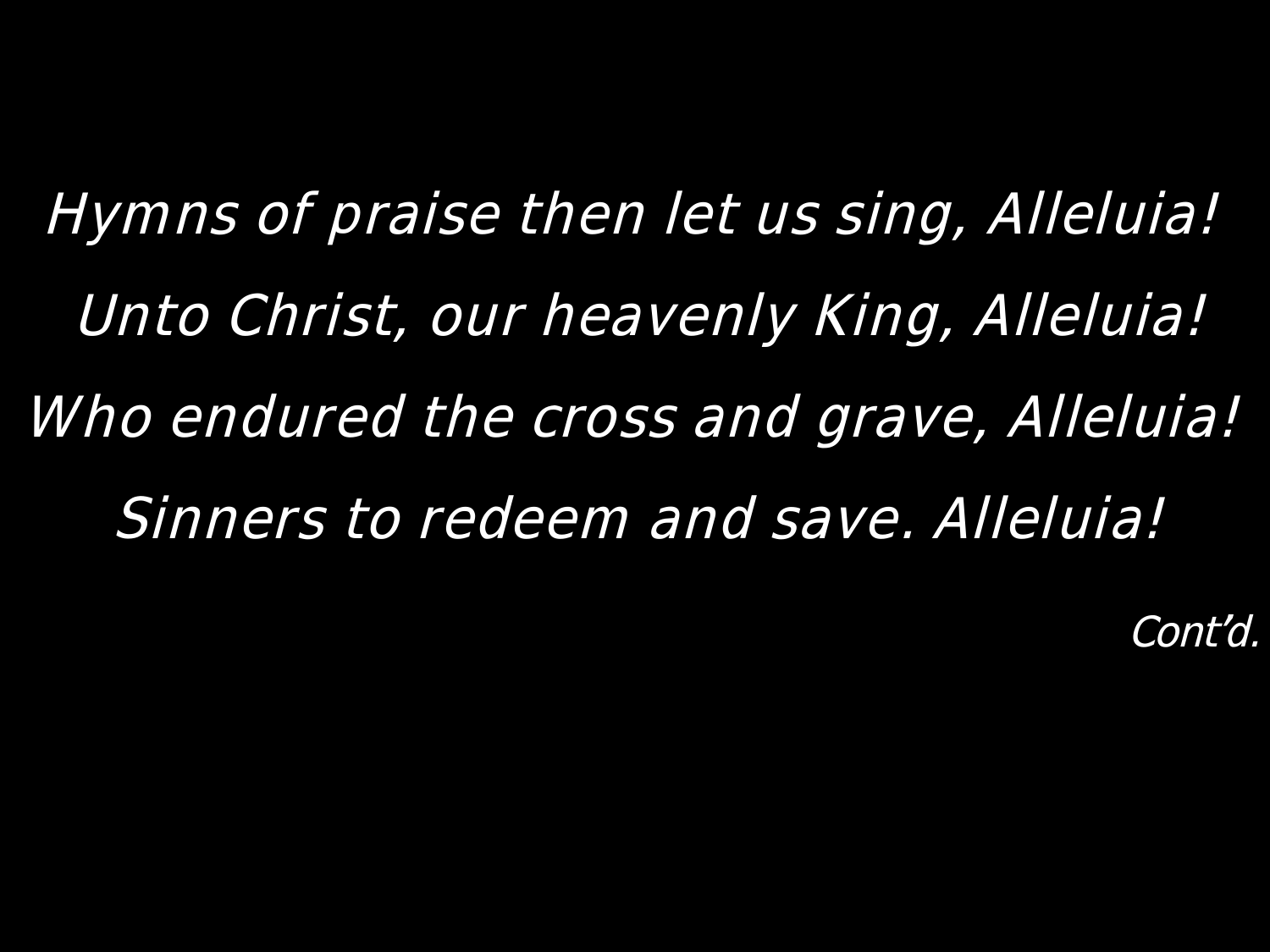

Hymns of praise then let us sing, Alleluia!
Unto Christ, our heavenly King, Alleluia!
Who endured the cross and grave, Alleluia!
Sinners to redeem and save. Alleluia!

Cont’d.